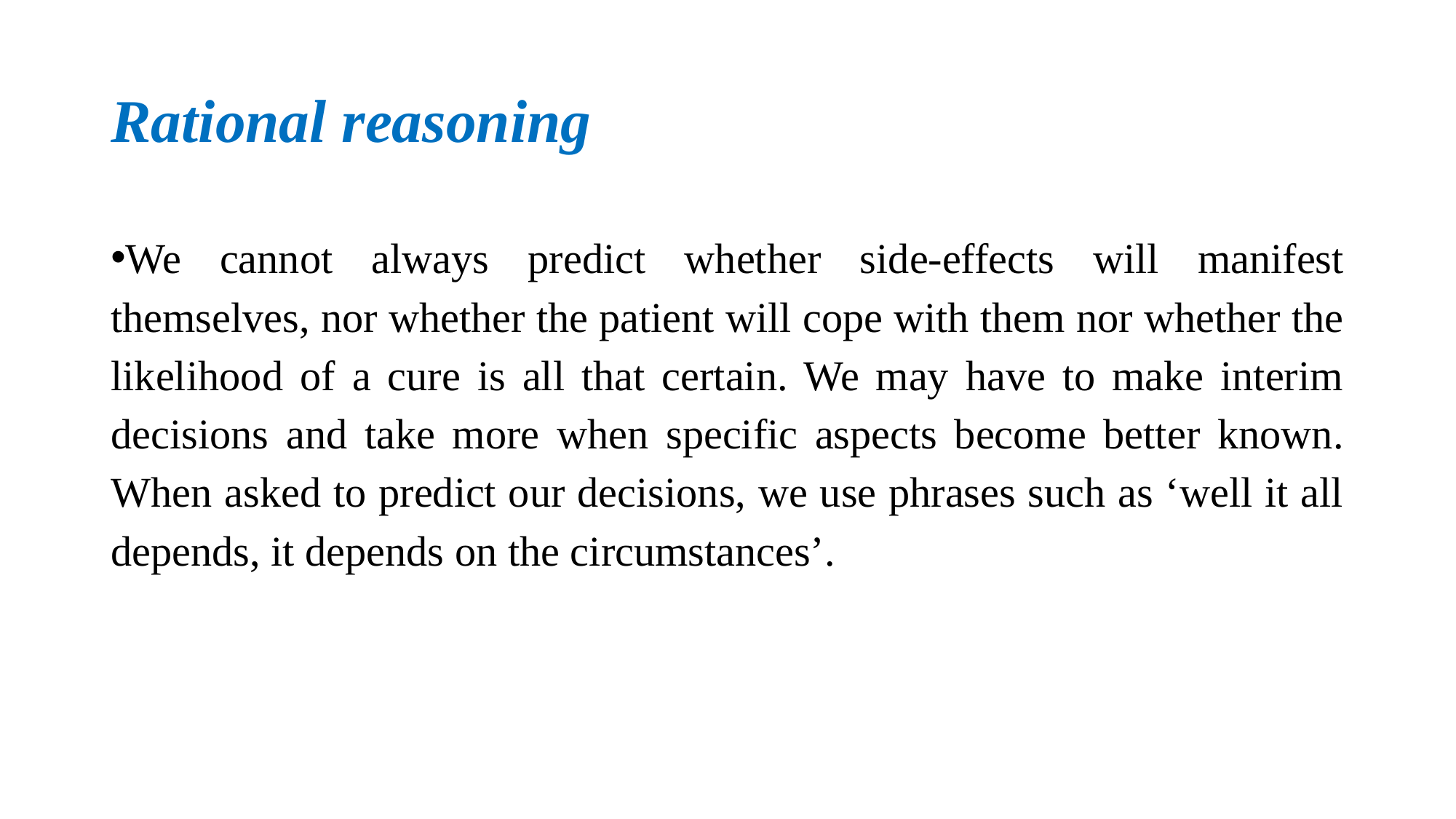

# Rational reasoning
We cannot always predict whether side-effects will manifest themselves, nor whether the patient will cope with them nor whether the likelihood of a cure is all that certain. We may have to make interim decisions and take more when specific aspects become better known. When asked to predict our decisions, we use phrases such as ‘well it all depends, it depends on the circumstances’.